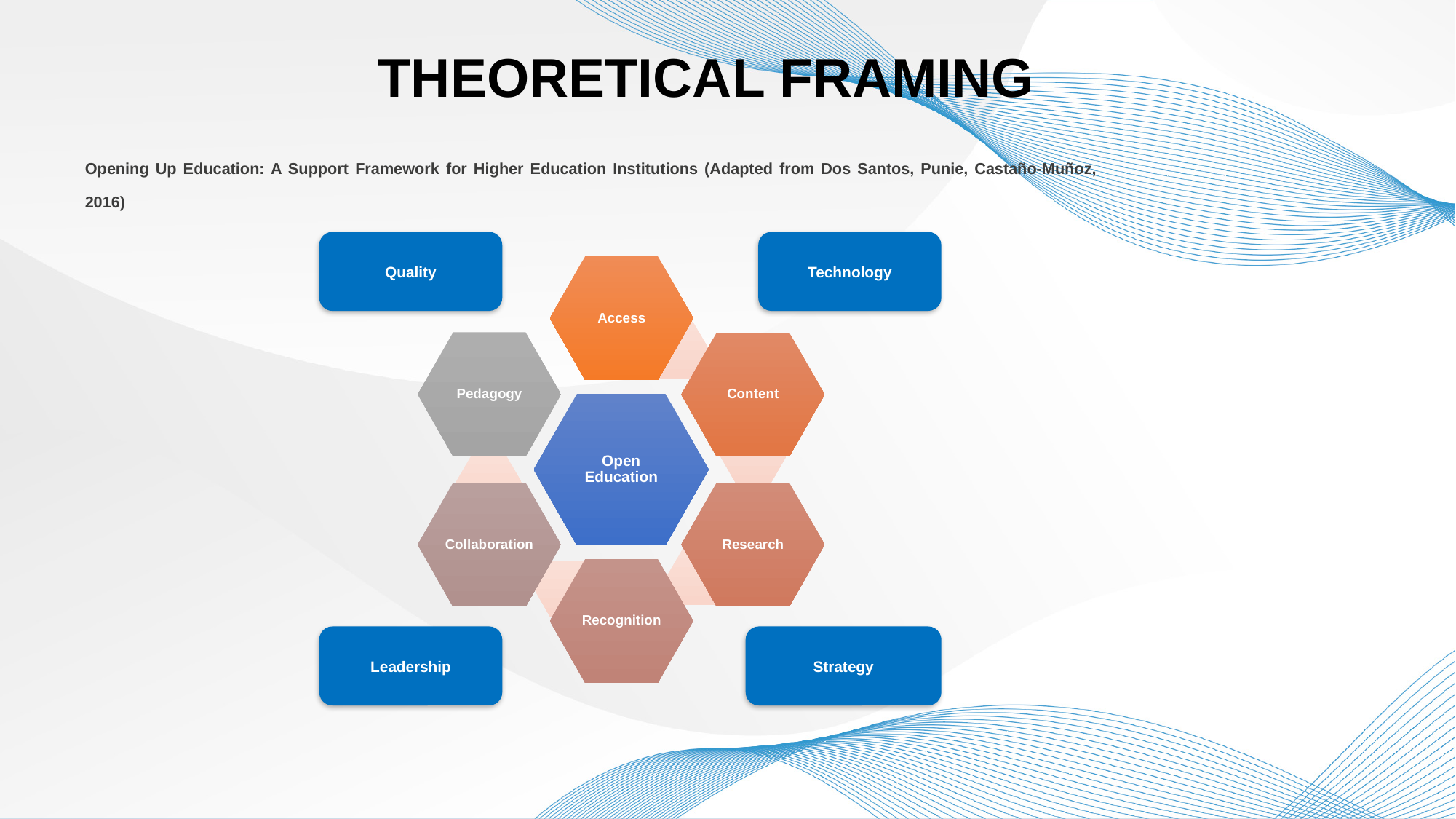

THEORETICAL FRAMING
Opening Up Education: A Support Framework for Higher Education Institutions (Adapted from Dos Santos, Punie, Castaño-Muñoz, 2016)

Quality
Technology
Leadership
Strategy
Open Education
Access
Content
Research
Recognition
Collaboration
Pedagogy